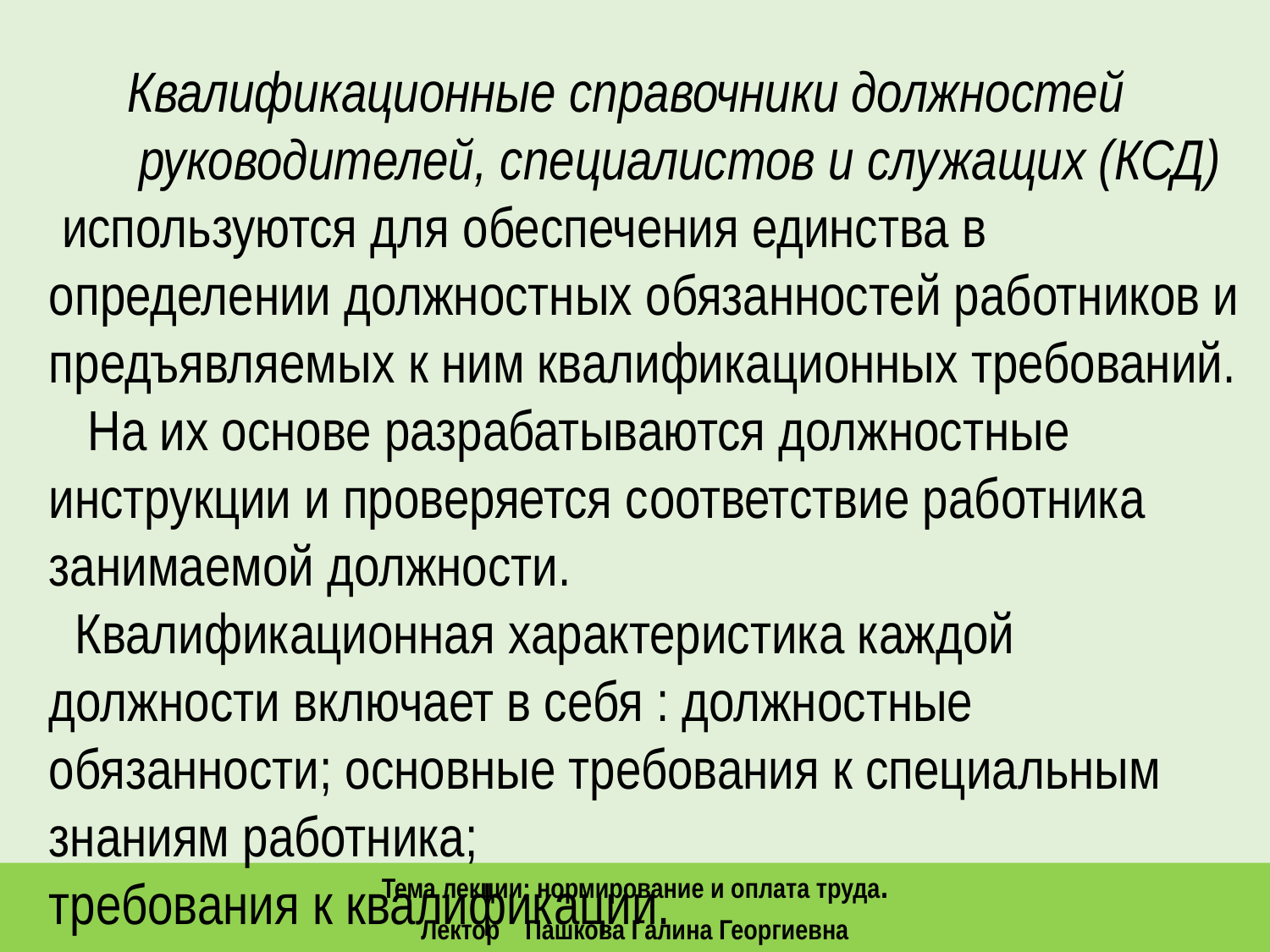

Квалификационные справочники должностей
       руководителей, специалистов и служащих (КСД)
 используются для обеспечения единства в определении должностных обязанностей работников и предъявляемых к ним квалификационных требований.
   На их основе разрабатываются должностные инструкции и проверяется соответствие работника занимаемой должности.
  Квалификационная характеристика каждой должности включает в себя : должностные обязанности; основные требования к специальным знаниям работника;
требования к квалификации.

Тема лекции: нормирование и оплата труда.
Лектор    Пашкова Галина Георгиевна